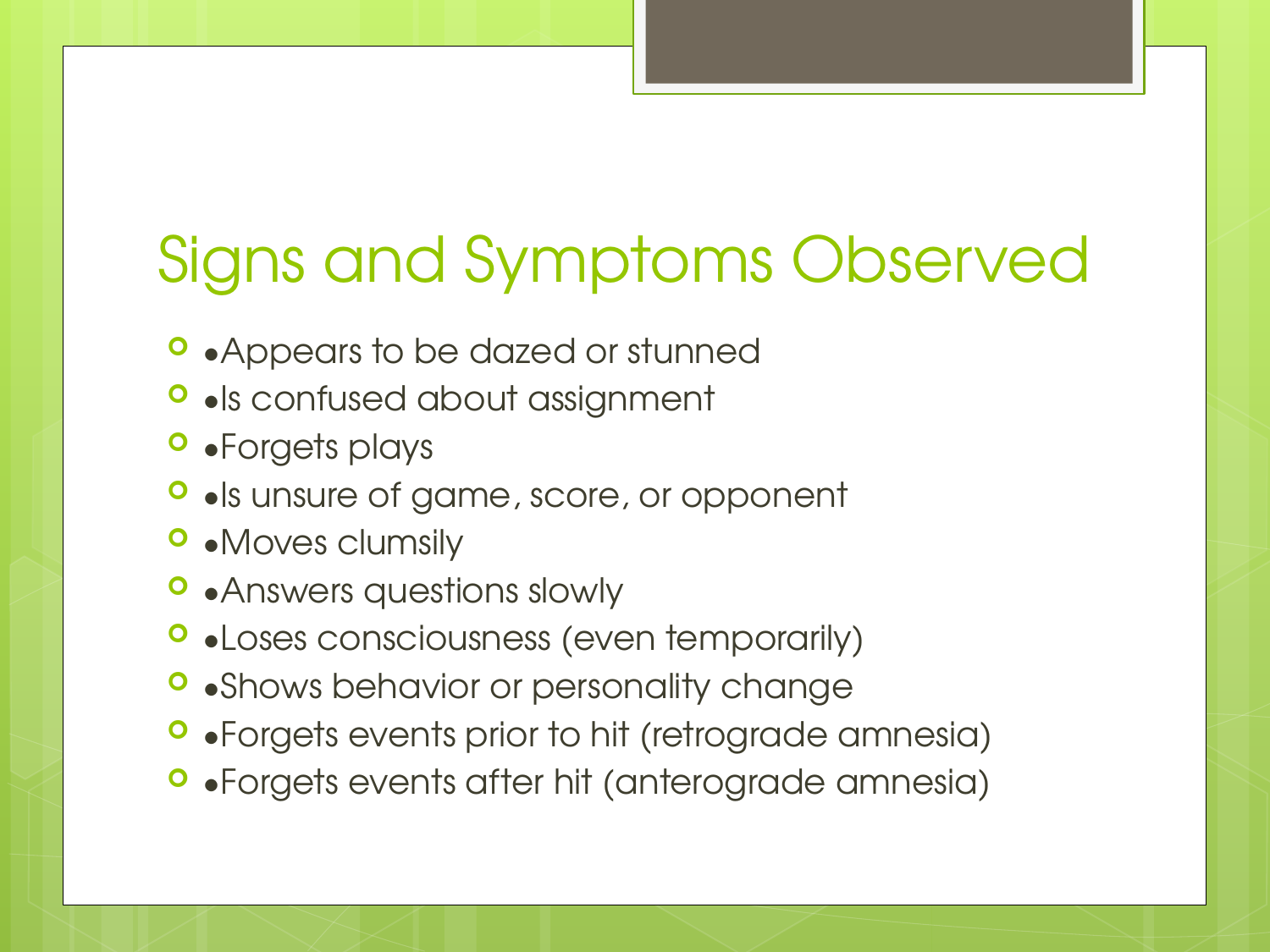

# Signs and Symptoms Observed
•Appears to be dazed or stunned
•Is confused about assignment
•Forgets plays
•Is unsure of game, score, or opponent
•Moves clumsily
•Answers questions slowly
•Loses consciousness (even temporarily)
•Shows behavior or personality change
•Forgets events prior to hit (retrograde amnesia)
•Forgets events after hit (anterograde amnesia)